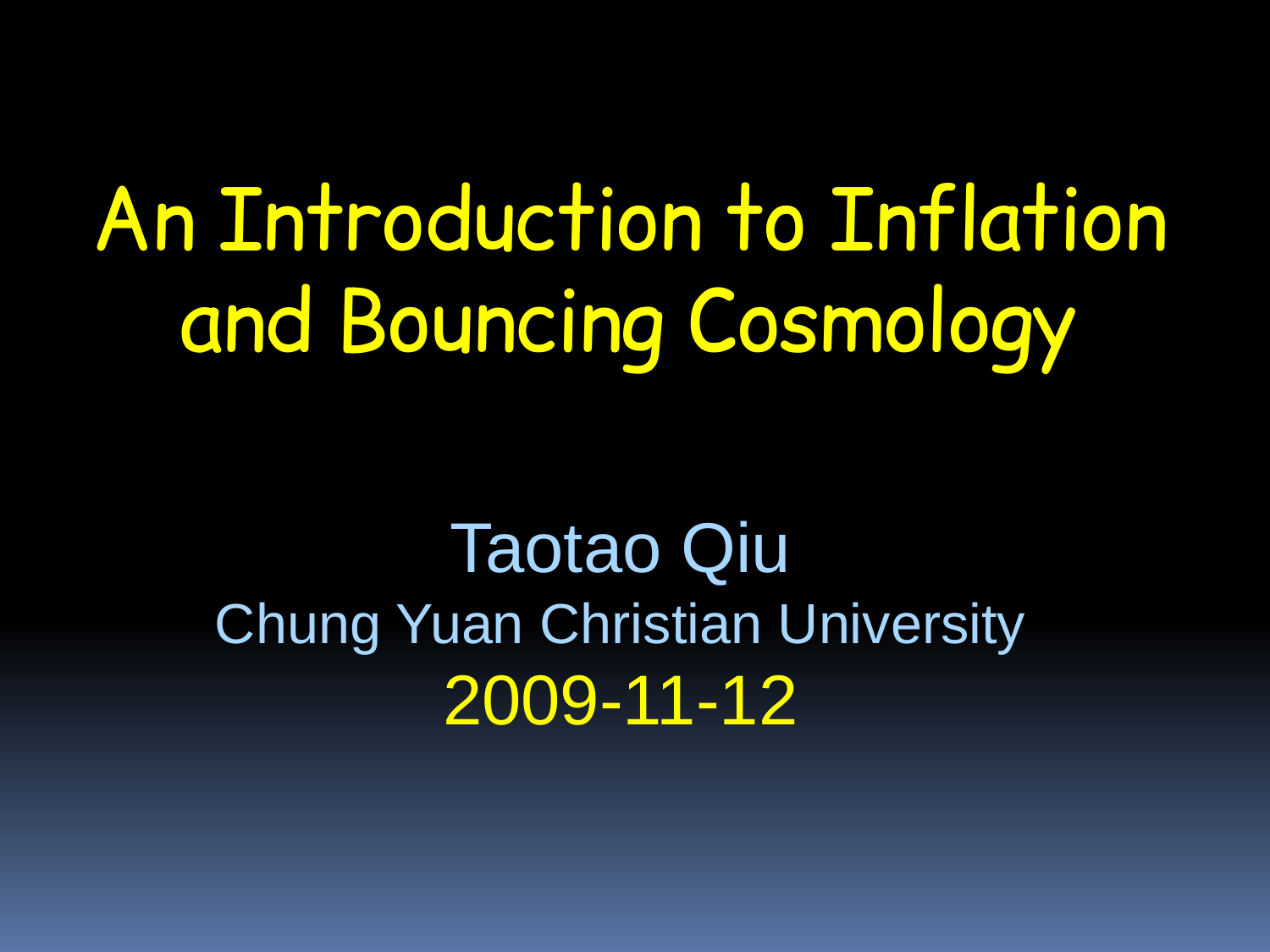

An Introduction to Inflation and Bouncing Cosmology
Taotao Qiu
Chung Yuan Christian University
2009-11-12